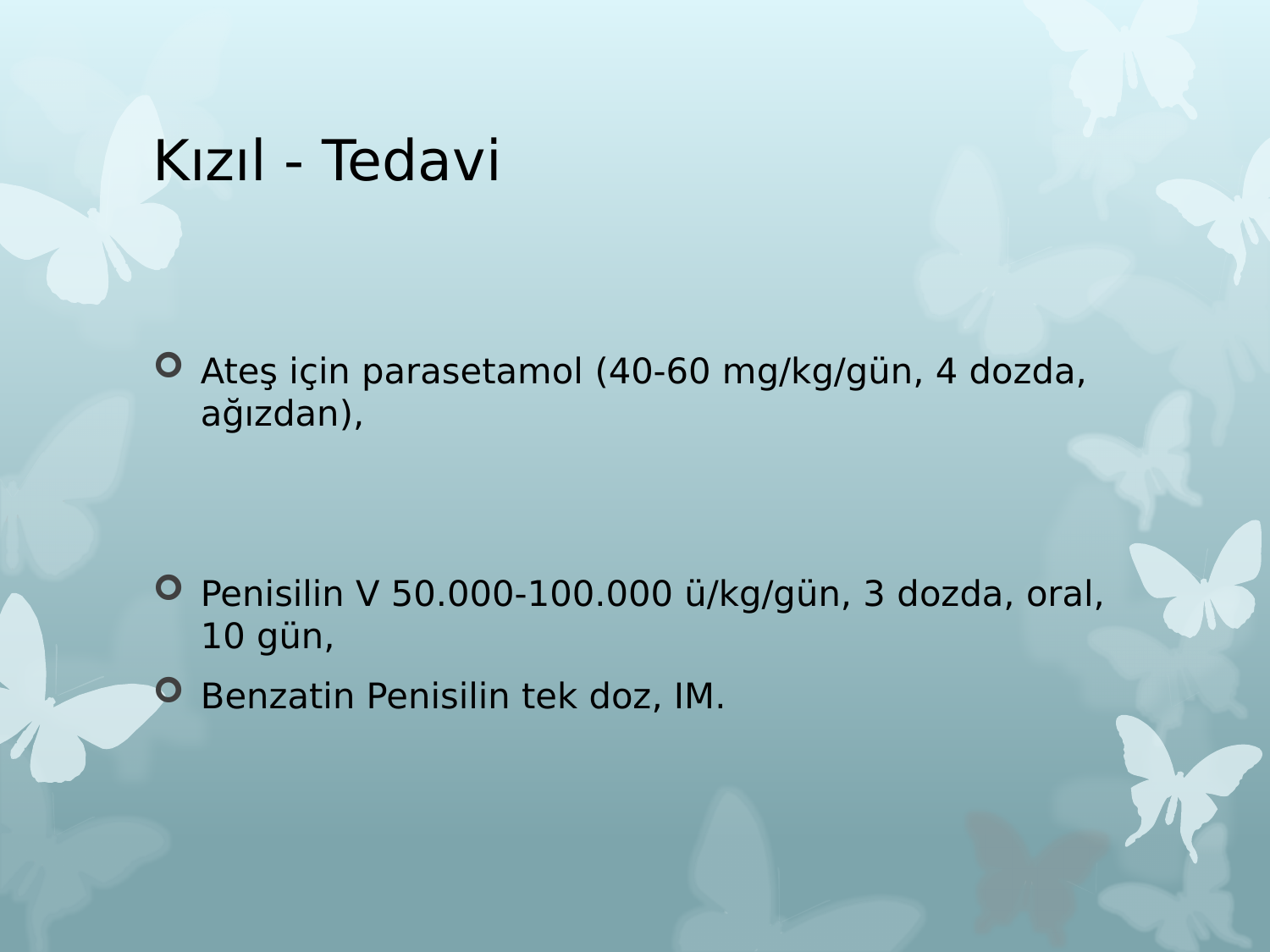

# Kızıl - Tedavi
Ateş için parasetamol (40-60 mg/kg/gün, 4 dozda, ağızdan),

Penisilin V 50.000-100.000 ü/kg/gün, 3 dozda, oral, 10 gün,
Benzatin Penisilin tek doz, IM.